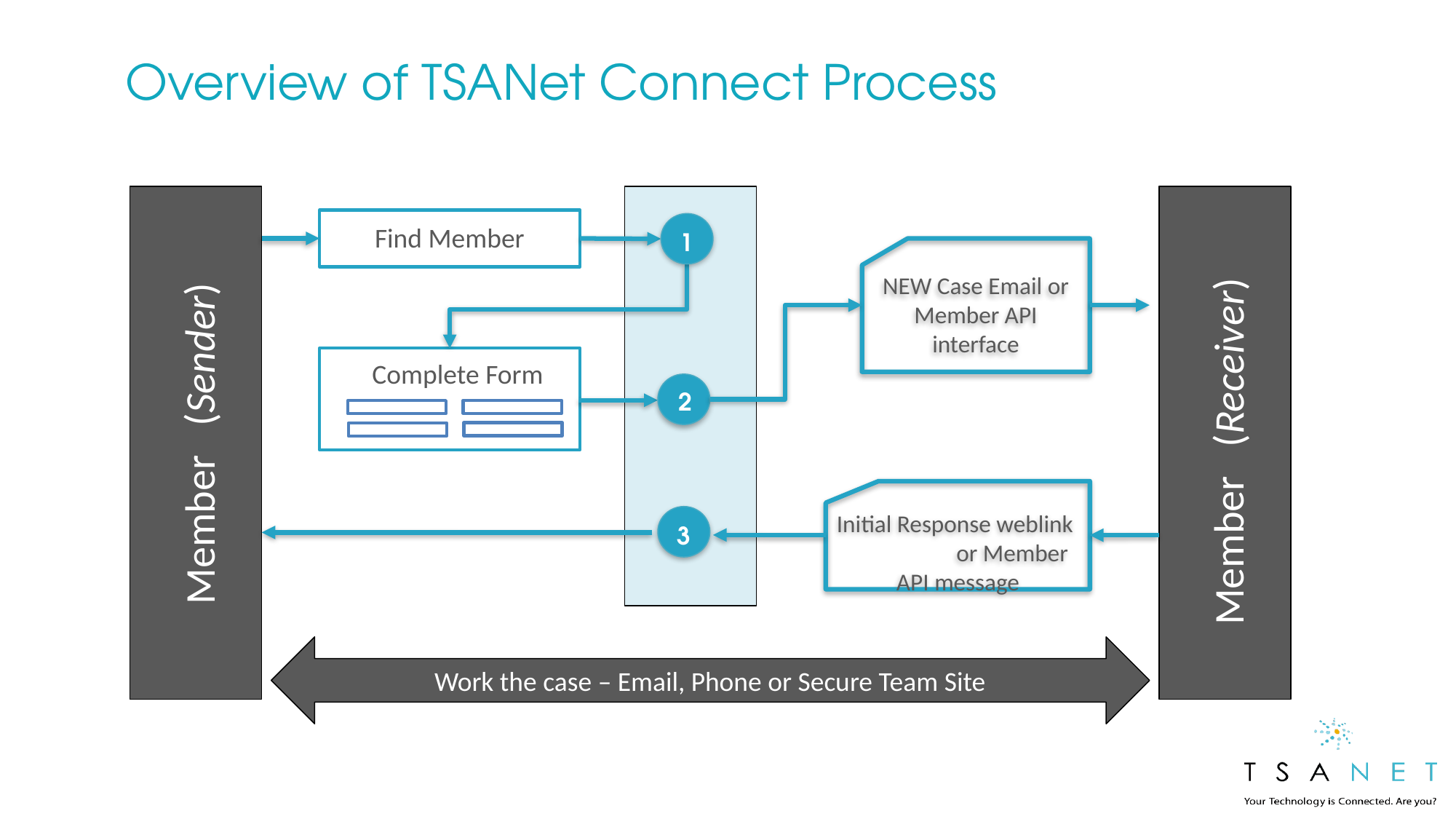

# Overview of TSANet Connect Process

Find Member

1
NEW Case Email or Member API interface

Complete Form

2
2

Member   (Sender)
Member   (Receiver)
Initial Response weblink                      or Member API message

3
Work the case – Email, Phone or Secure Team Site